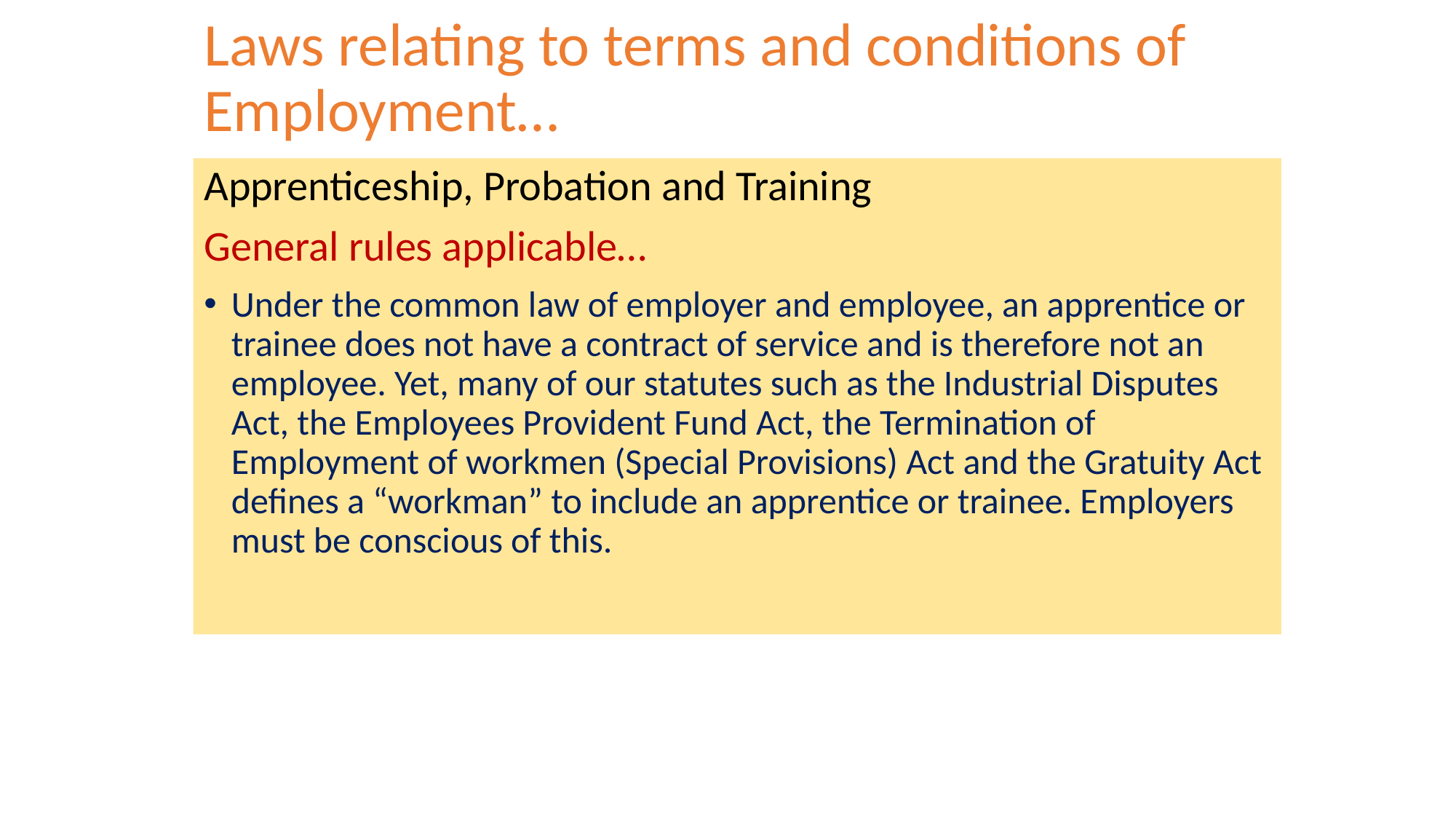

# Laws relating to terms and conditions of Employment…
Apprenticeship, Probation and Training
General rules applicable…
Under the common law of employer and employee, an apprentice or trainee does not have a contract of service and is therefore not an employee. Yet, many of our statutes such as the Industrial Disputes Act, the Employees Provident Fund Act, the Termination of Employment of workmen (Special Provisions) Act and the Gratuity Act defines a “workman” to include an apprentice or trainee. Employers must be conscious of this.